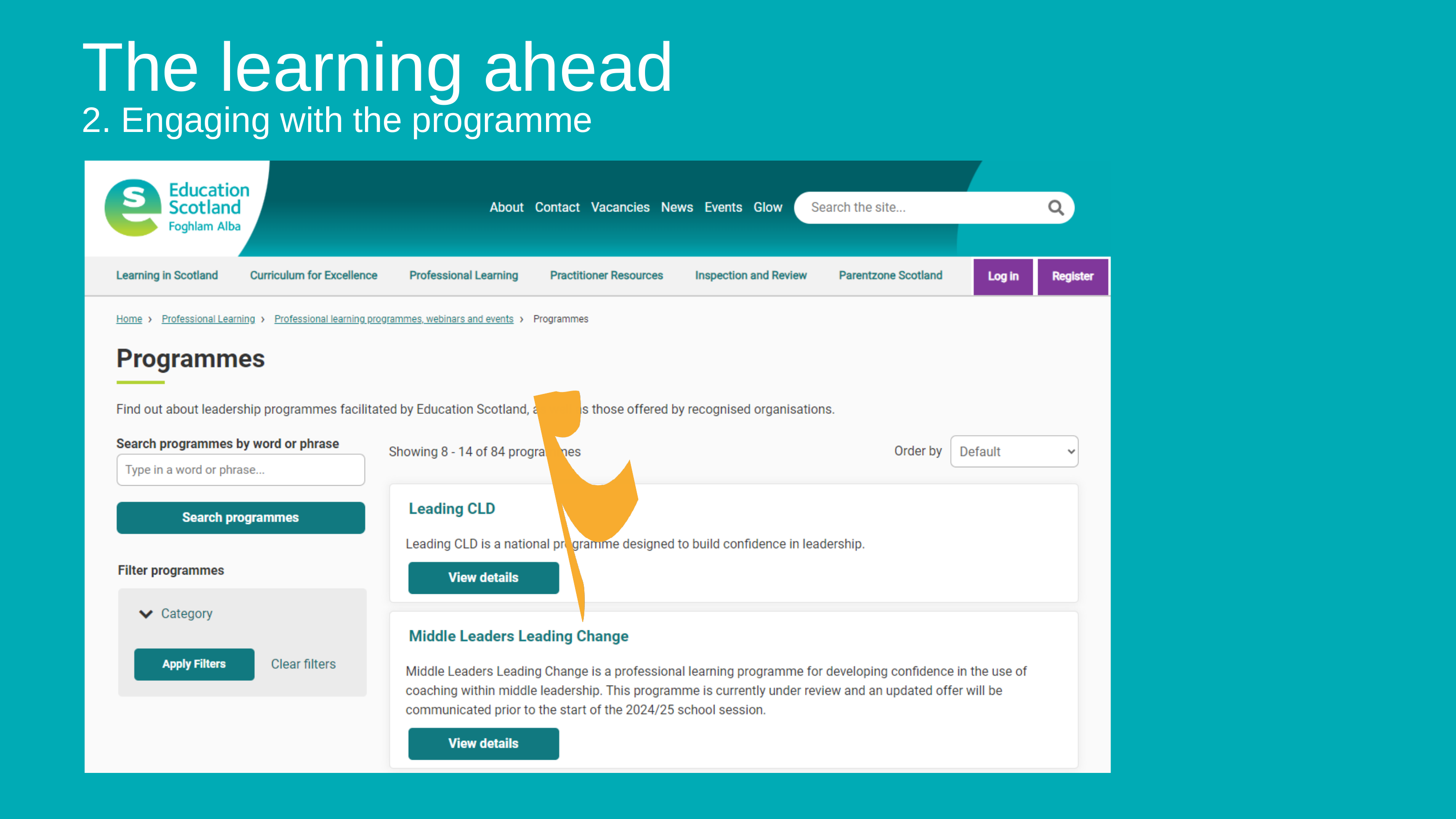

The learning ahead - Engaging with the programme
2. Engaging with the programme